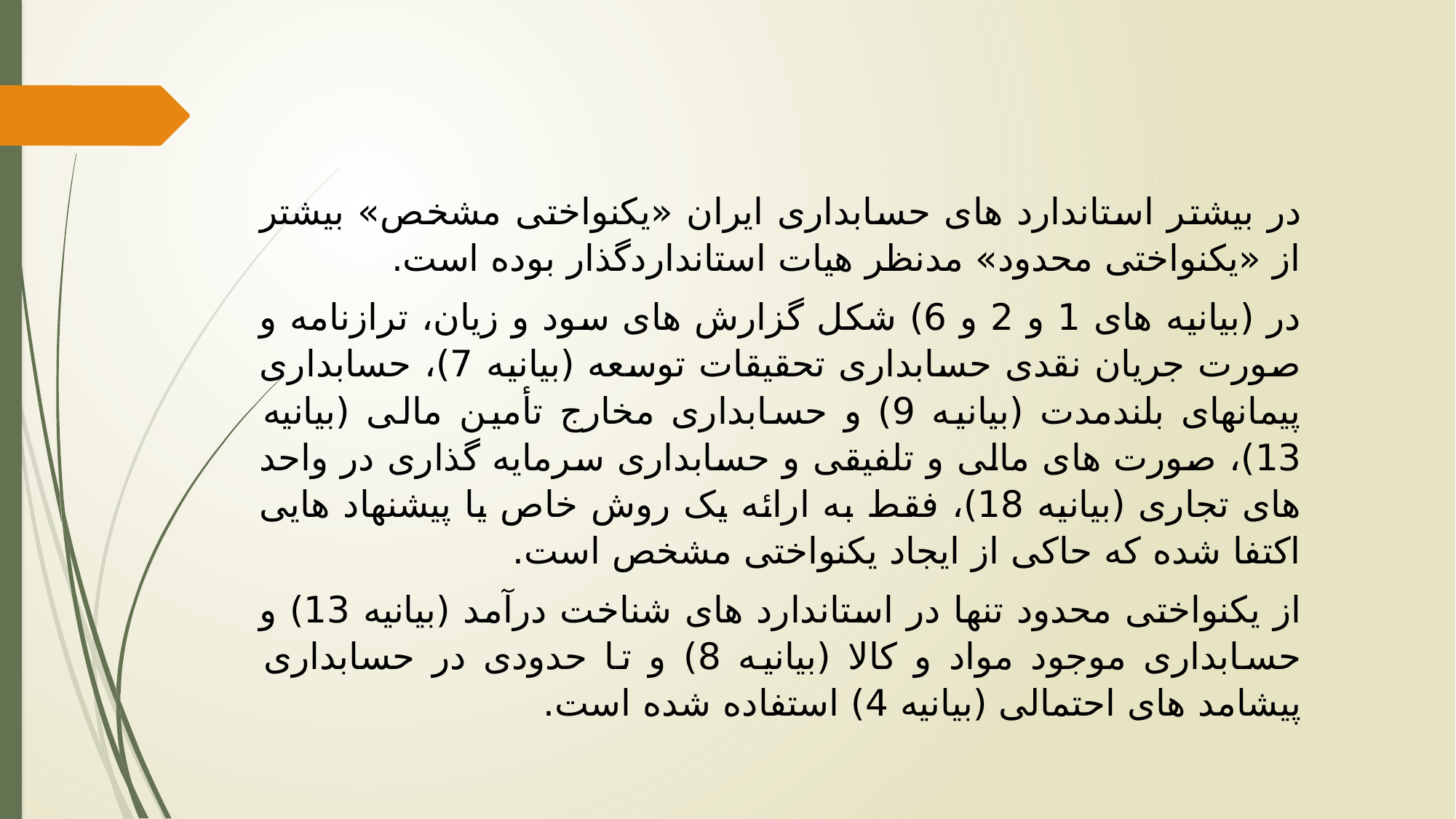

در بیشتر استاندارد های حسابداری ایران «یکنواختی مشخص» بیشتر از «یکنواختی محدود» مدنظر هیات استانداردگذار بوده است.
در (بیانیه های 1 و 2 و 6) شکل گزارش های سود و زیان، ترازنامه و صورت جریان نقدی حسابداری تحقیقات توسعه (بیانیه 7)، حسابداری پیمانهای بلندمدت (بیانیه 9) و حسابداری مخارج تأمین مالی (بیانیه 13)، صورت های مالی و تلفیقی و حسابداری سرمایه گذاری در واحد های تجاری (بیانیه 18)، فقط به ارائه یک روش خاص یا پیشنهاد هایی اکتفا شده که حاکی از ایجاد یکنواختی مشخص است.
از یکنواختی محدود تنها در استاندارد های شناخت درآمد (بیانیه 13) و حسابداری موجود مواد و کالا (بیانیه 8) و تا حدودی در حسابداری پیشامد های احتمالی (بیانیه 4) استفاده شده است.